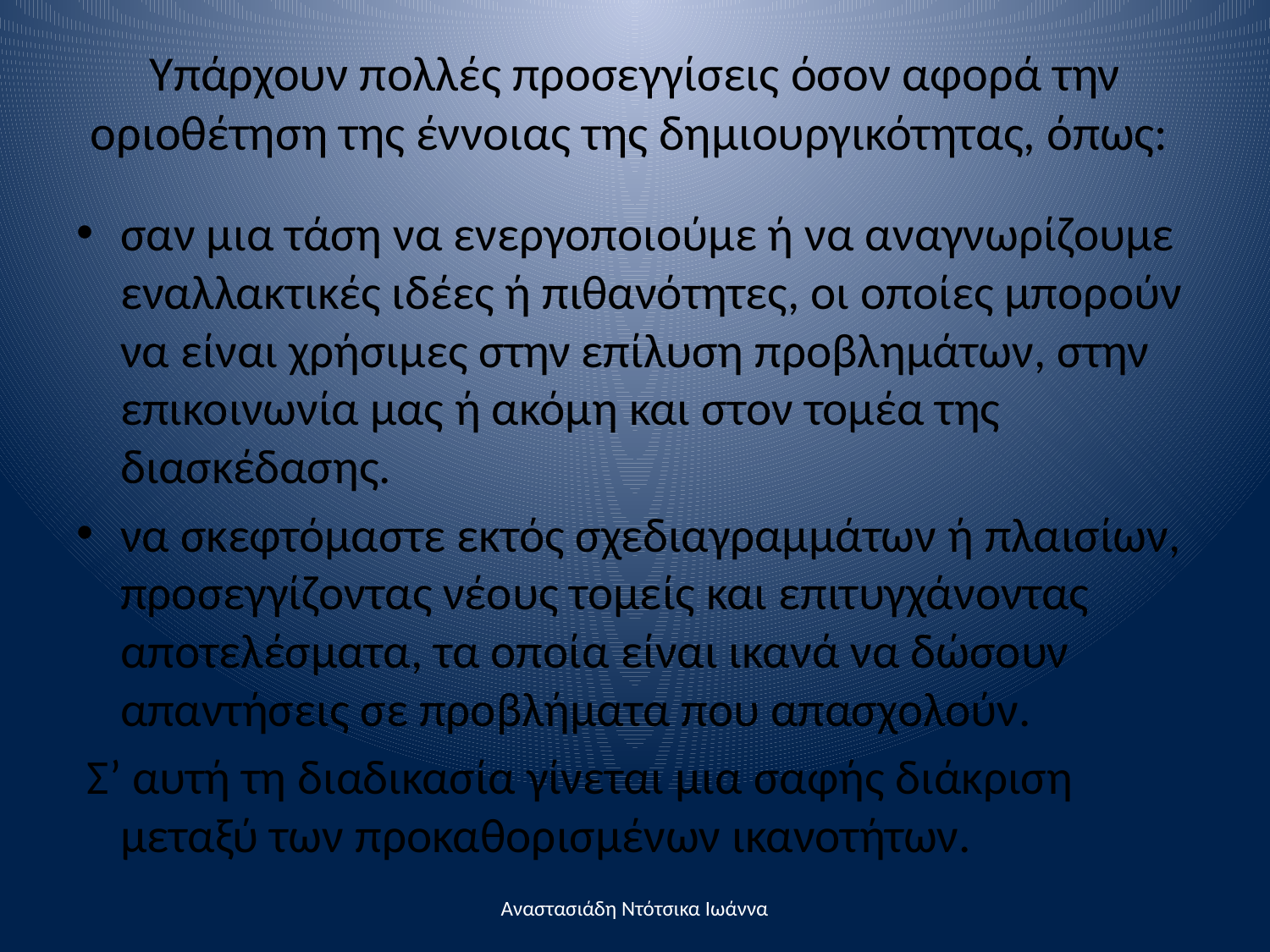

# Υπάρχουν πολλές προσεγγίσεις όσον αφορά την οριοθέτηση της έννοιας της δημιουργικότητας, όπως:
σαν μια τάση να ενεργοποιούμε ή να αναγνωρίζουμε εναλλακτικές ιδέες ή πιθανότητες, οι οποίες μπορούν να είναι χρήσιμες στην επίλυση προβλημάτων, στην επικοινωνία μας ή ακόμη και στον τομέα της διασκέδασης.
να σκεφτόμαστε εκτός σχεδιαγραμμάτων ή πλαισίων, προσεγγίζοντας νέους τομείς και επιτυγχάνοντας αποτελέσματα, τα οποία είναι ικανά να δώσουν απαντήσεις σε προβλήματα που απασχολούν.
 Σ’ αυτή τη διαδικασία γίνεται μια σαφής διάκριση μεταξύ των προκαθορισμένων ικανοτήτων.
Αναστασιάδη Ντότσικα Ιωάννα